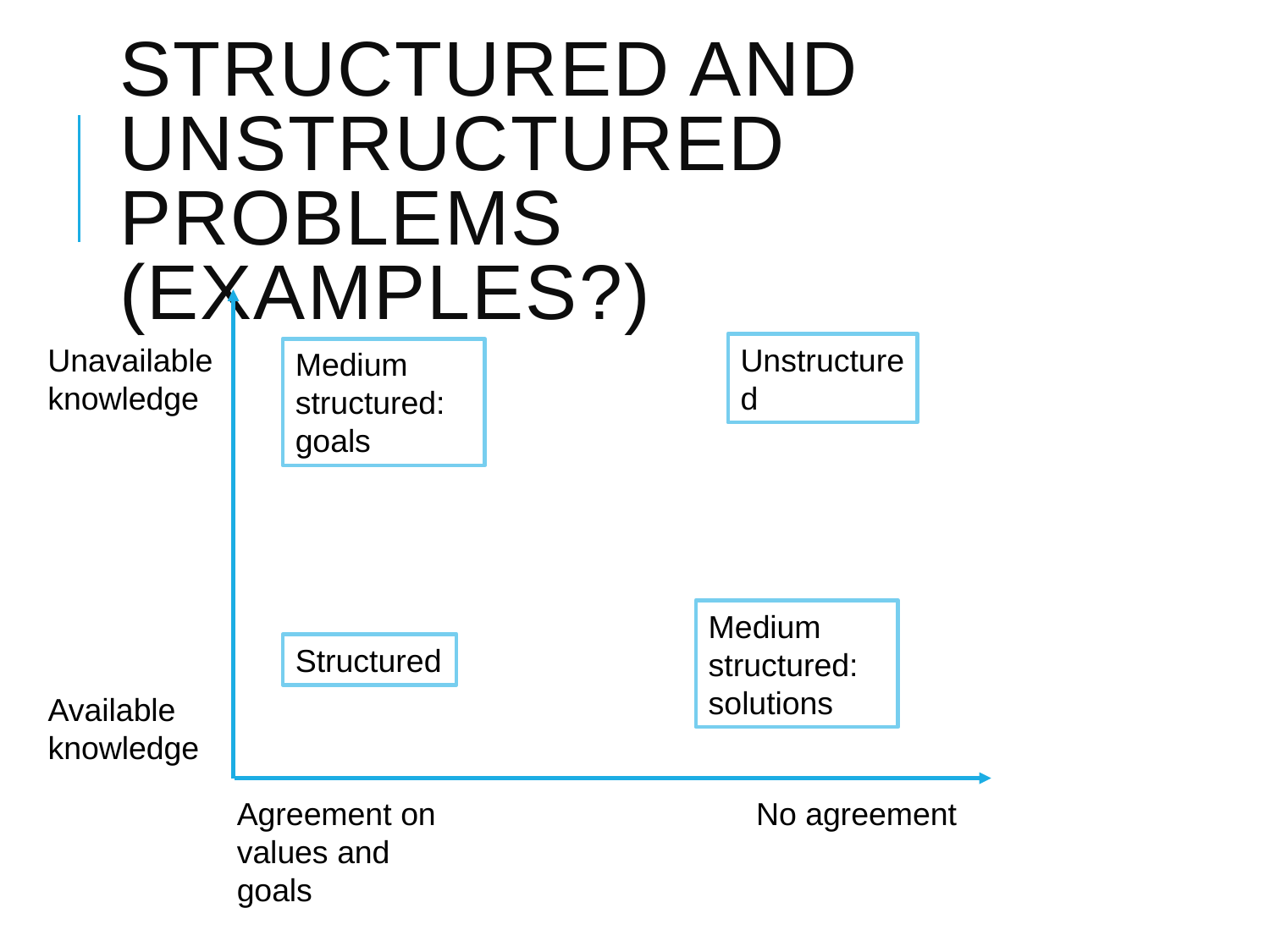

# Structured and unstructured problems (examples?)
Unavailable knowledge
Unstructured
Medium structured: goals
Medium structured:
solutions
Structured
Available knowledge
No agreement
Agreement on values and goals